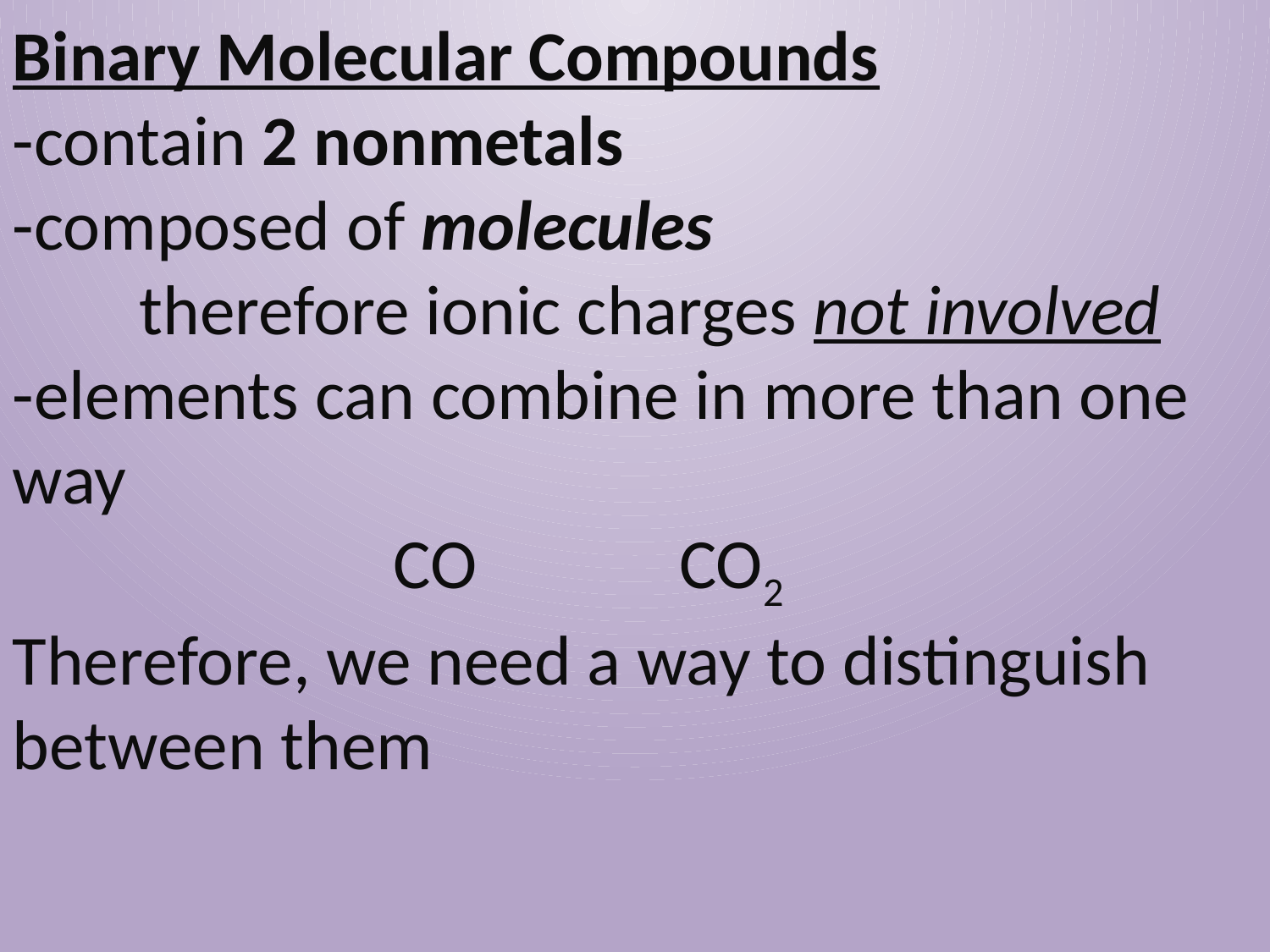

Binary Molecular Compounds
-contain 2 nonmetals
-composed of molecules
	therefore ionic charges not involved
-elements can combine in more than one way
			CO	          CO2
Therefore, we need a way to distinguish between them